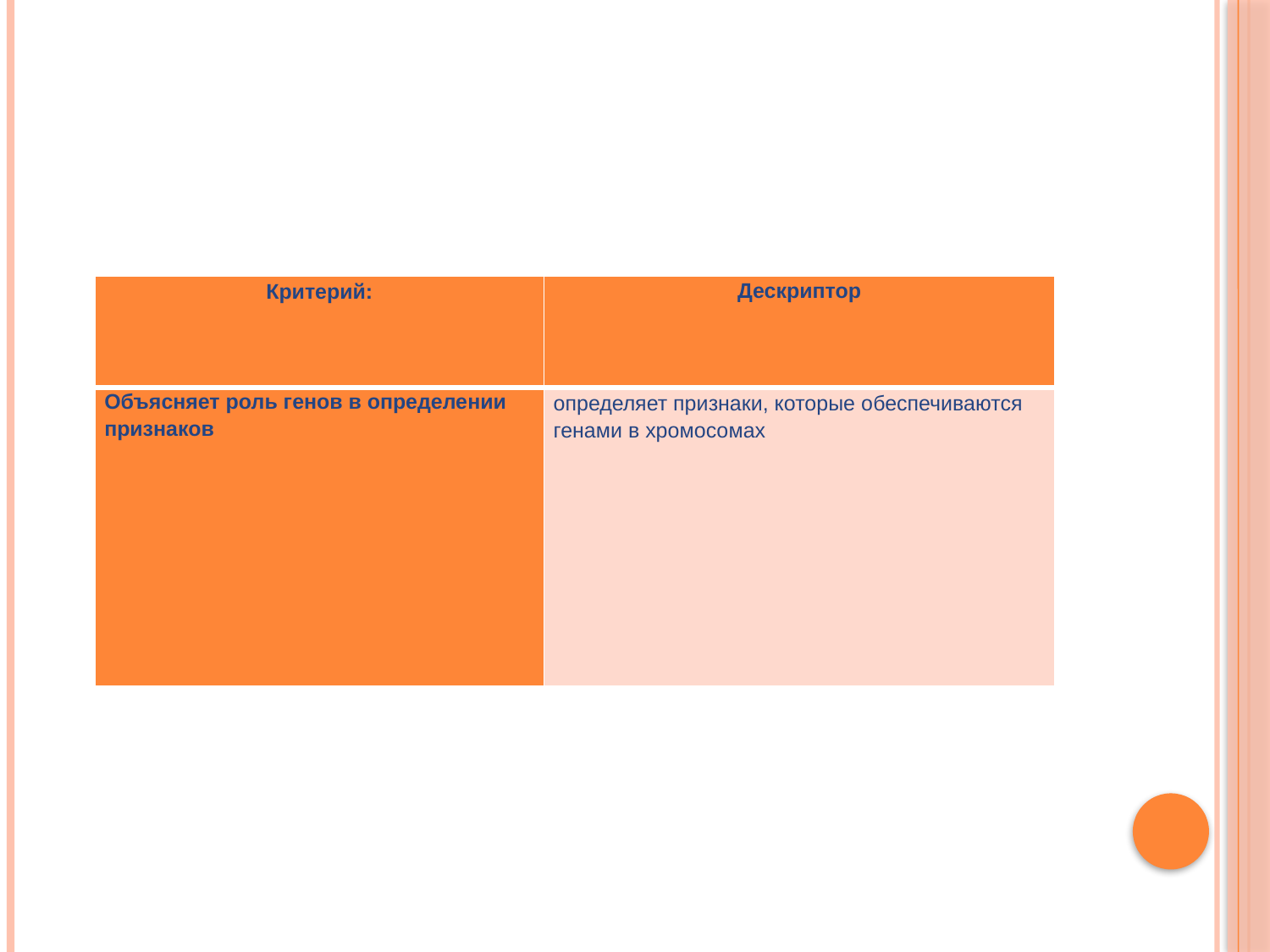

#
| Критерий: | Дескриптор |
| --- | --- |
| Объясняет роль генов в определении признаков | определяет признаки, которые обеспечиваются генами в хромосомах |